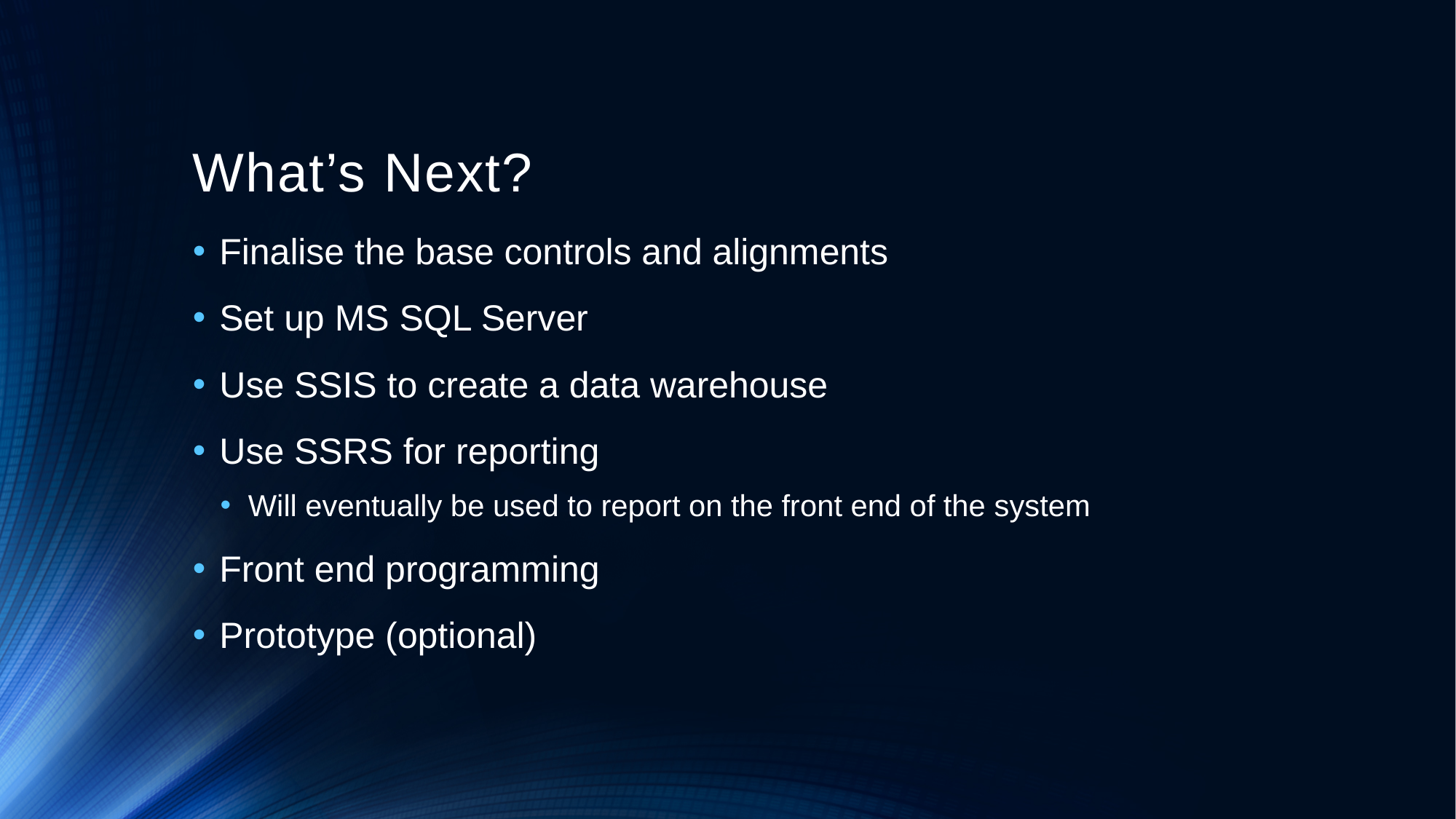

# What’s Next?
Finalise the base controls and alignments
Set up MS SQL Server
Use SSIS to create a data warehouse
Use SSRS for reporting
Will eventually be used to report on the front end of the system
Front end programming
Prototype (optional)